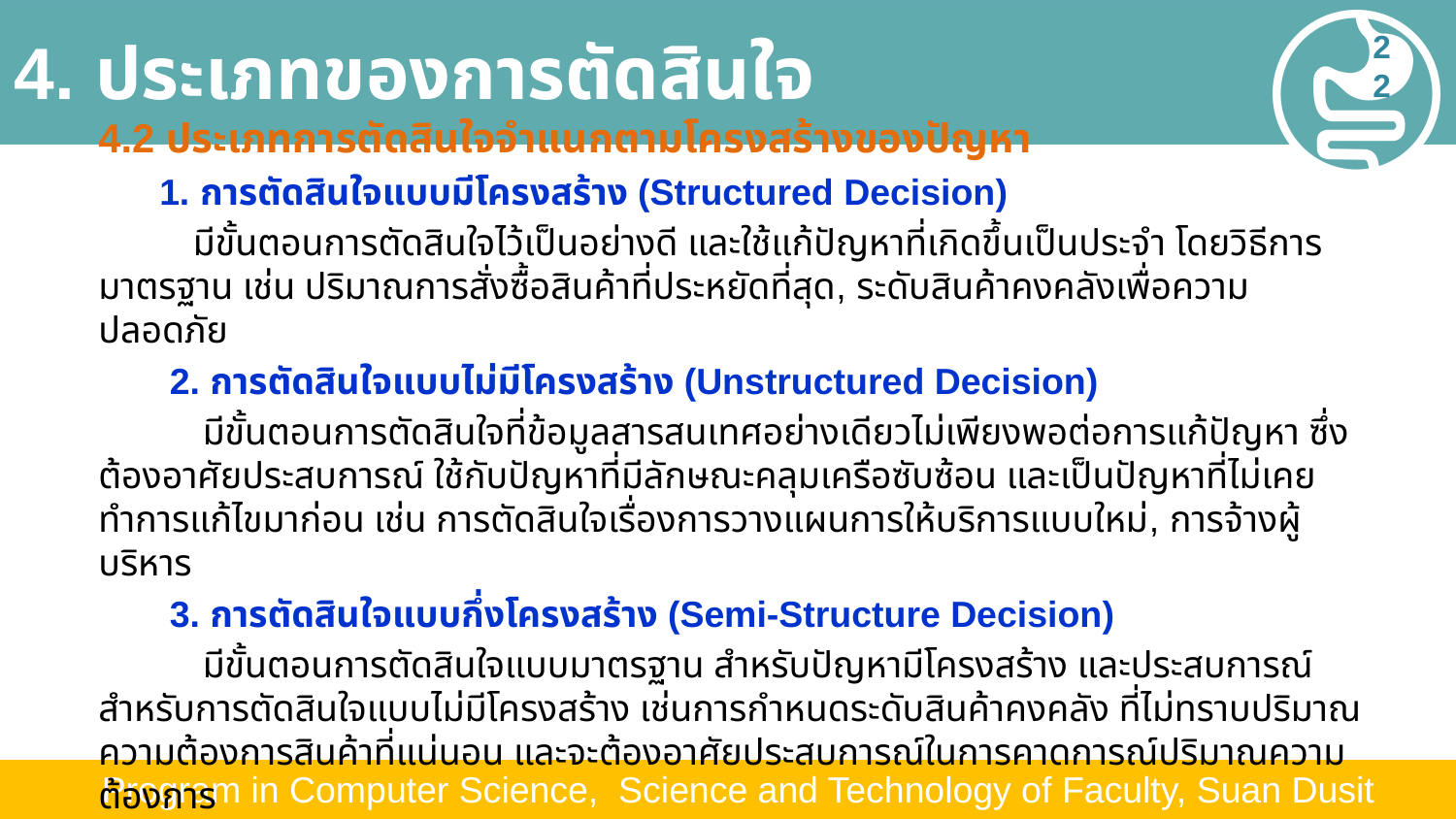

# 4. ประเภทของการตัดสินใจ
22
4.2 ประเภทการตัดสินใจจำแนกตามโครงสร้างของปัญหา
      1. การตัดสินใจแบบมีโครงสร้าง (Structured Decision)
          มีขั้นตอนการตัดสินใจไว้เป็นอย่างดี และใช้แก้ปัญหาที่เกิดขึ้นเป็นประจำ โดยวิธีการมาตรฐาน เช่น ปริมาณการสั่งซื้อสินค้าที่ประหยัดที่สุด, ระดับสินค้าคงคลังเพื่อความปลอดภัย
       2. การตัดสินใจแบบไม่มีโครงสร้าง (Unstructured Decision)
           มีขั้นตอนการตัดสินใจที่ข้อมูลสารสนเทศอย่างเดียวไม่เพียงพอต่อการแก้ปัญหา ซึ่งต้องอาศัยประสบการณ์ ใช้กับปัญหาที่มีลักษณะคลุมเครือซับซ้อน และเป็นปัญหาที่ไม่เคยทำการแก้ไขมาก่อน เช่น การตัดสินใจเรื่องการวางแผนการให้บริการแบบใหม่, การจ้างผู้บริหาร
       3. การตัดสินใจแบบกึ่งโครงสร้าง (Semi-Structure Decision)
           มีขั้นตอนการตัดสินใจแบบมาตรฐาน สำหรับปัญหามีโครงสร้าง และประสบการณ์สำหรับการตัดสินใจแบบไม่มีโครงสร้าง เช่นการกำหนดระดับสินค้าคงคลัง ที่ไม่ทราบปริมาณความต้องการสินค้าที่แน่นอน และจะต้องอาศัยประสบการณ์ในการคาดการณ์ปริมาณความต้องการ
  Program in Computer Science,  Science and Technology of Faculty, Suan Dusit University